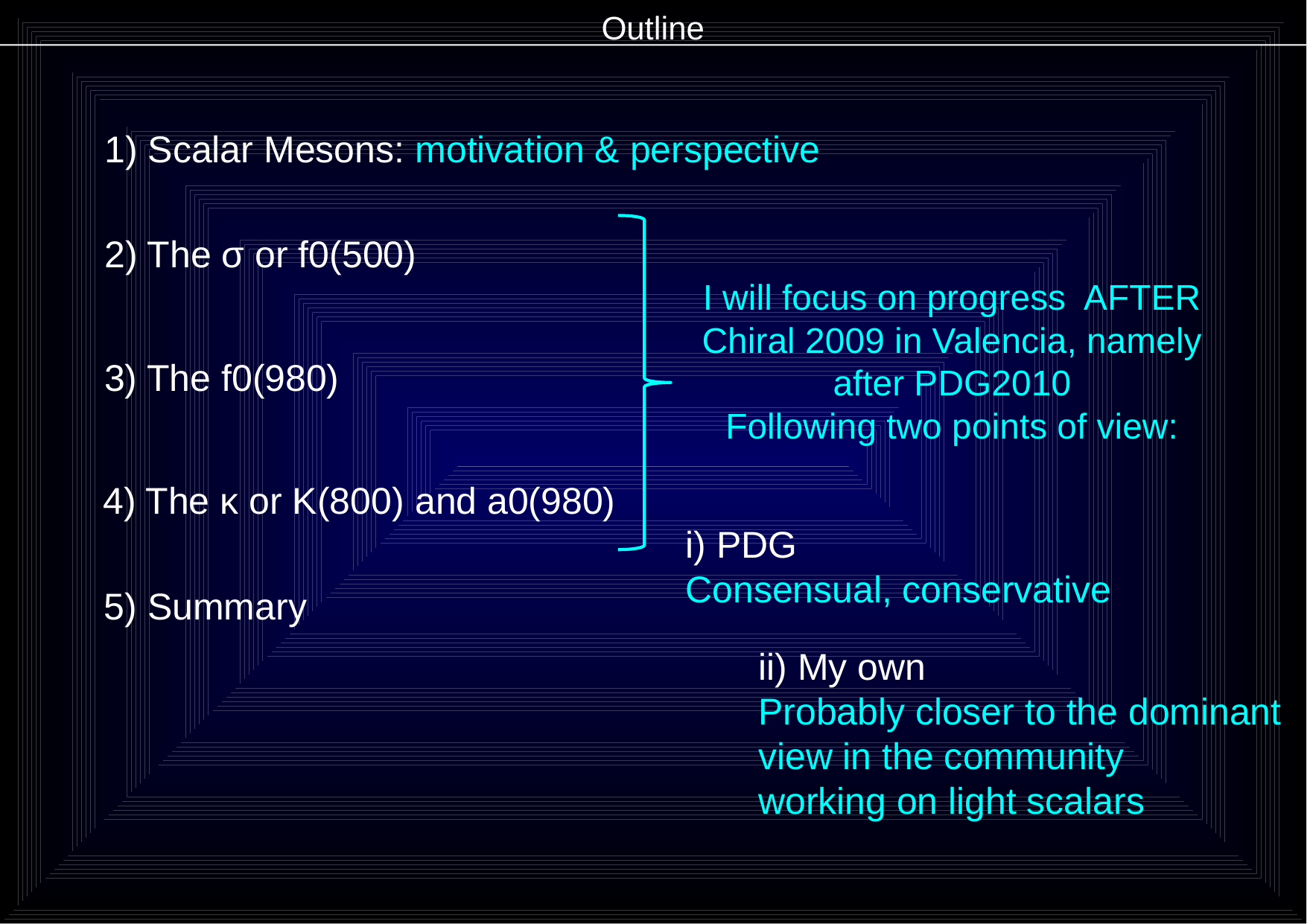

Outline

1) Scalar Mesons: motivation & perspective

I will focus on progress  AFTER Chiral 2009 in Valencia, namely after PDG2010
Following two points of view:
2) The σ or f0(500)
3) The f0(980)
4) The κ or K(800) and a0(980)
i) PDG
Consensual, conservative
5) Summary
ii) My own
Probably closer to the dominant
view in the community
working on light scalars